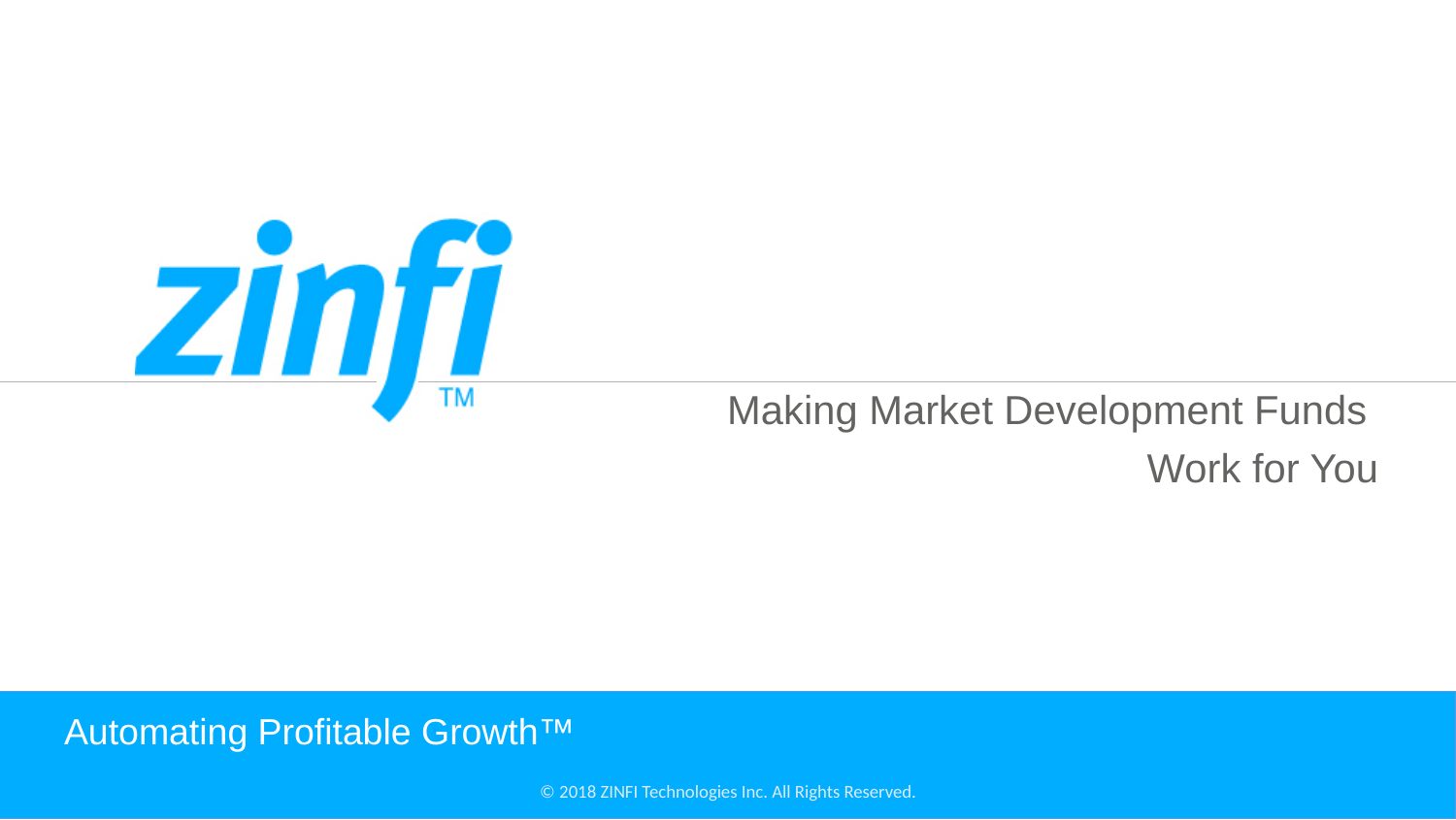

Making Market Development Funds
Work for You
# Automating Profitable Growth™